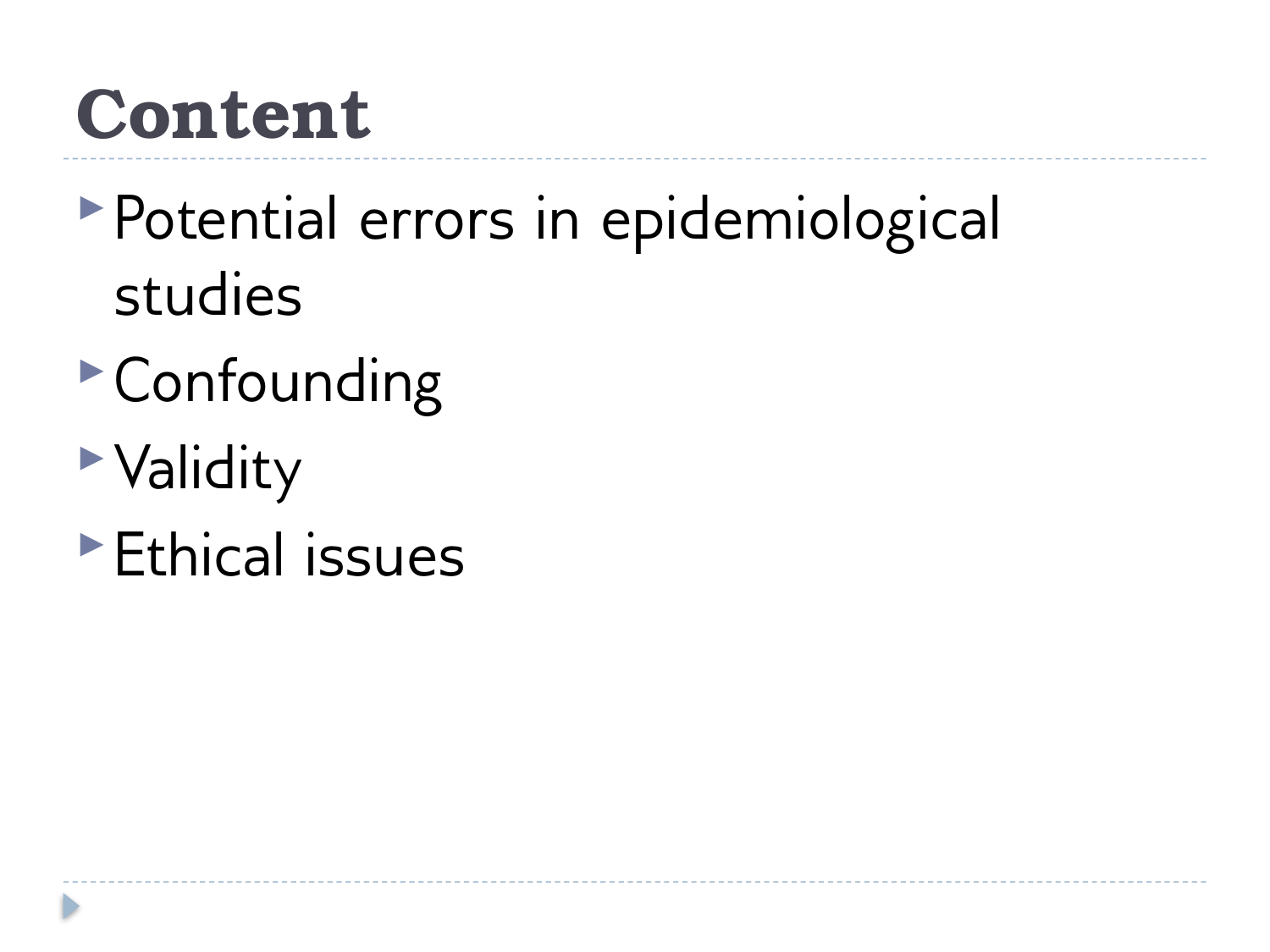

# Content
Potential errors in epidemiological studies
Confounding
Validity
Ethical issues